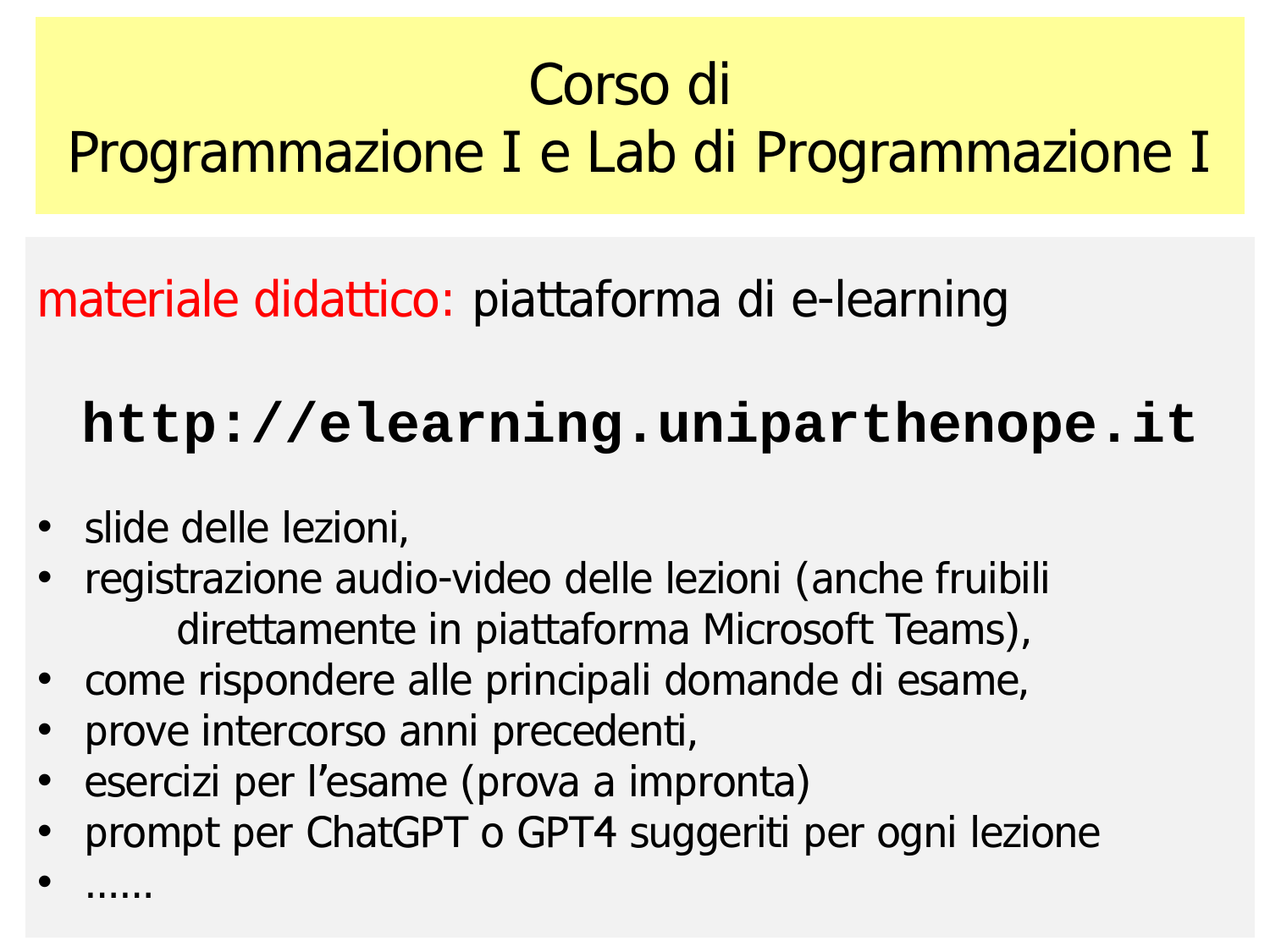

Corso di
Programmazione I e Lab di Programmazione I

materiale didattico: piattaforma di e-learning

http://elearning.uniparthenope.it

slide delle lezioni,
registrazione audio-video delle lezioni (anche fruibili
	 direttamente in piattaforma Microsoft Teams),
come rispondere alle principali domande di esame,
prove intercorso anni precedenti,
esercizi per l’esame (prova a impronta)
prompt per ChatGPT o GPT4 suggeriti per ogni lezione
……